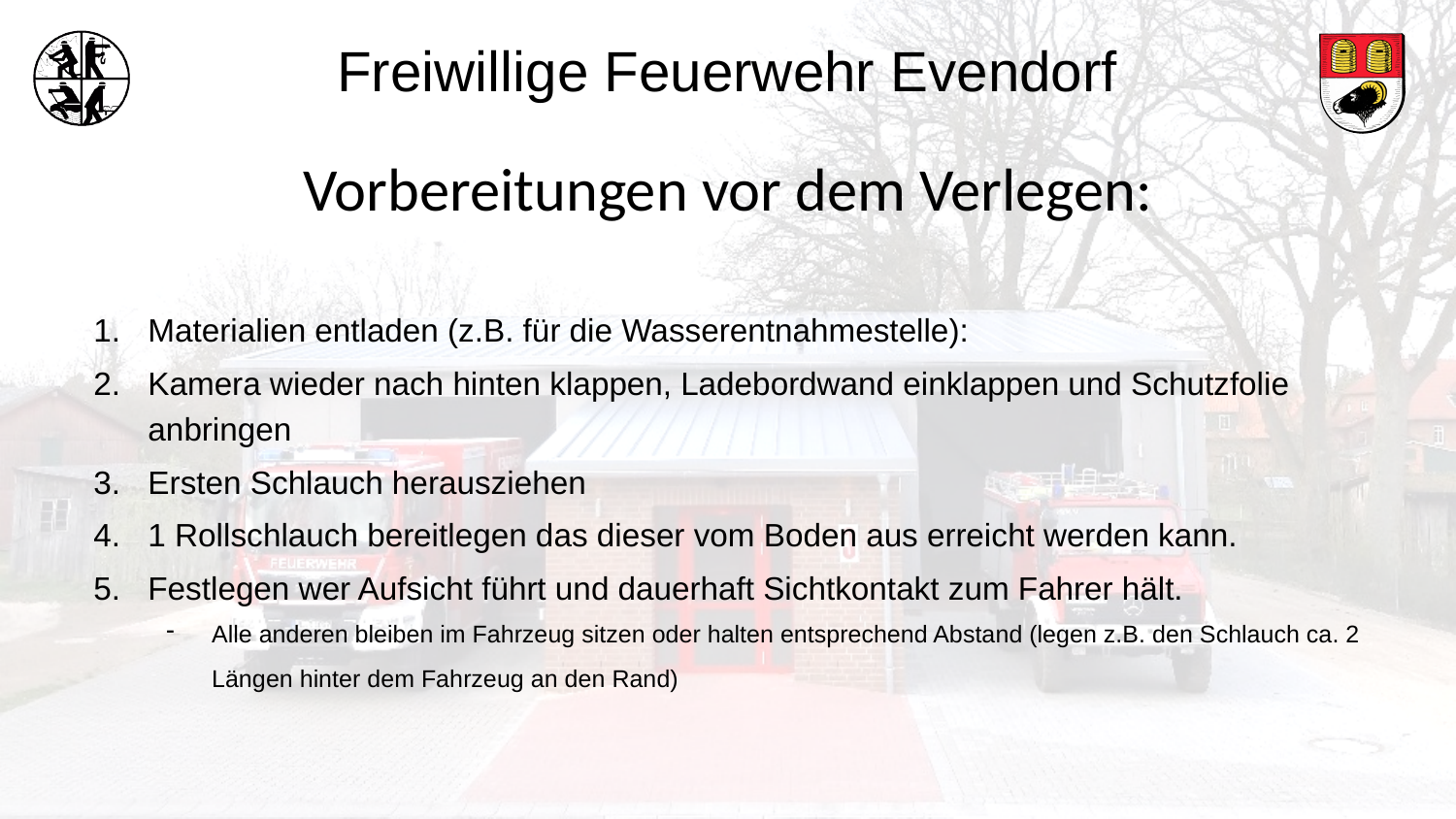

# Vorbereitungen vor dem Verlegen:
Materialien entladen (z.B. für die Wasserentnahmestelle):
Kamera wieder nach hinten klappen, Ladebordwand einklappen und Schutzfolie anbringen
Ersten Schlauch herausziehen
1 Rollschlauch bereitlegen das dieser vom Boden aus erreicht werden kann.
Festlegen wer Aufsicht führt und dauerhaft Sichtkontakt zum Fahrer hält.
Alle anderen bleiben im Fahrzeug sitzen oder halten entsprechend Abstand (legen z.B. den Schlauch ca. 2 Längen hinter dem Fahrzeug an den Rand)